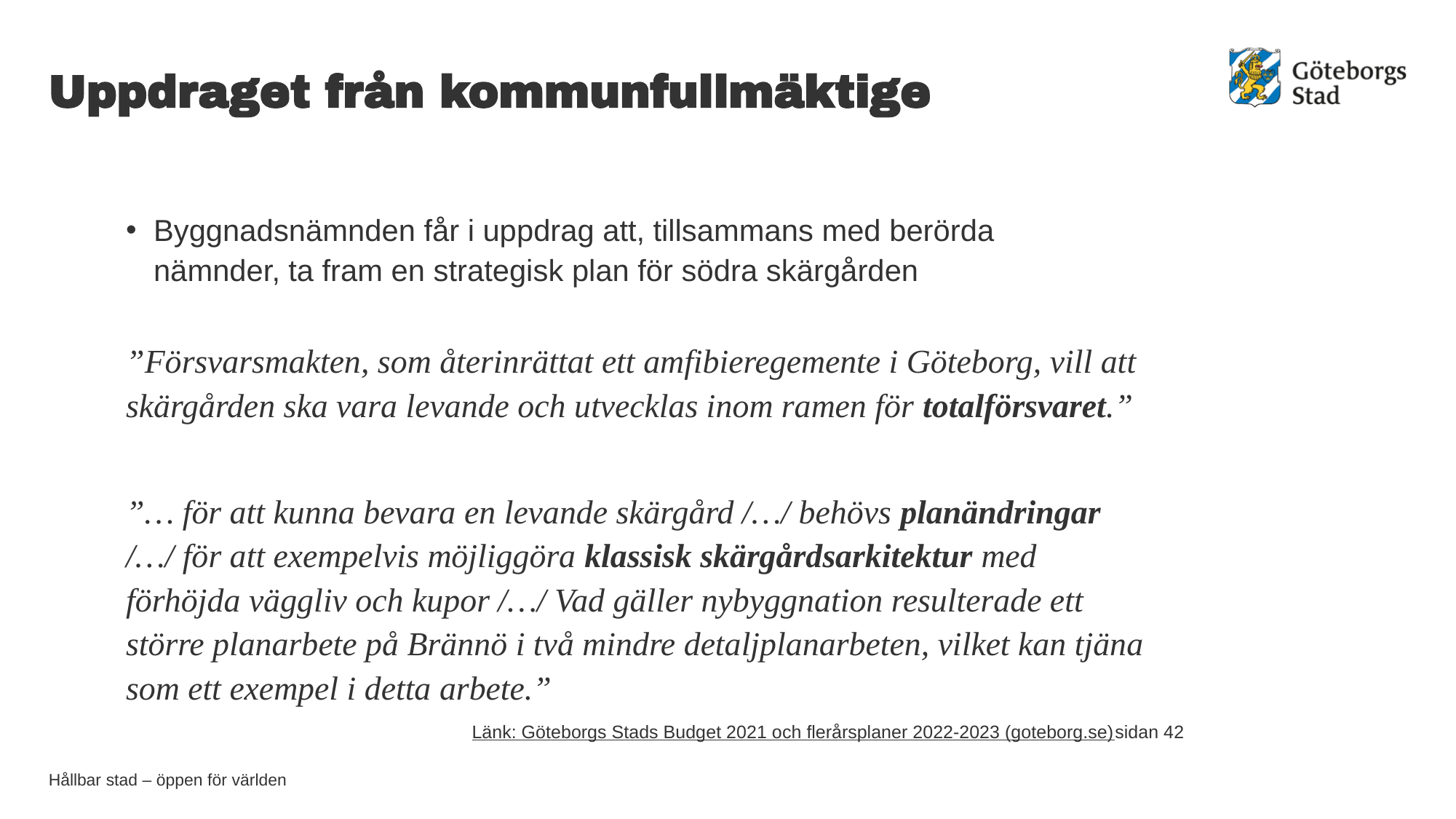

# Uppdraget från kommunfullmäktige
Byggnadsnämnden får i uppdrag att, tillsammans med berörda nämnder, ta fram en strategisk plan för södra skärgården

”Försvarsmakten, som återinrättat ett amfibieregemente i Göteborg, vill att skärgården ska vara levande och utvecklas inom ramen för totalförsvaret.”

”… för att kunna bevara en levande skärgård /…/ behövs planändringar /…/ för att exempelvis möjliggöra klassisk skärgårdsarkitektur med förhöjda väggliv och kupor /…/ Vad gäller nybyggnation resulterade ett större planarbete på Brännö i två mindre detaljplanarbeten, vilket kan tjäna som ett exempel i detta arbete.”

Länk: Göteborgs Stads Budget 2021 och flerårsplaner 2022-2023 (goteborg.se)sidan 42